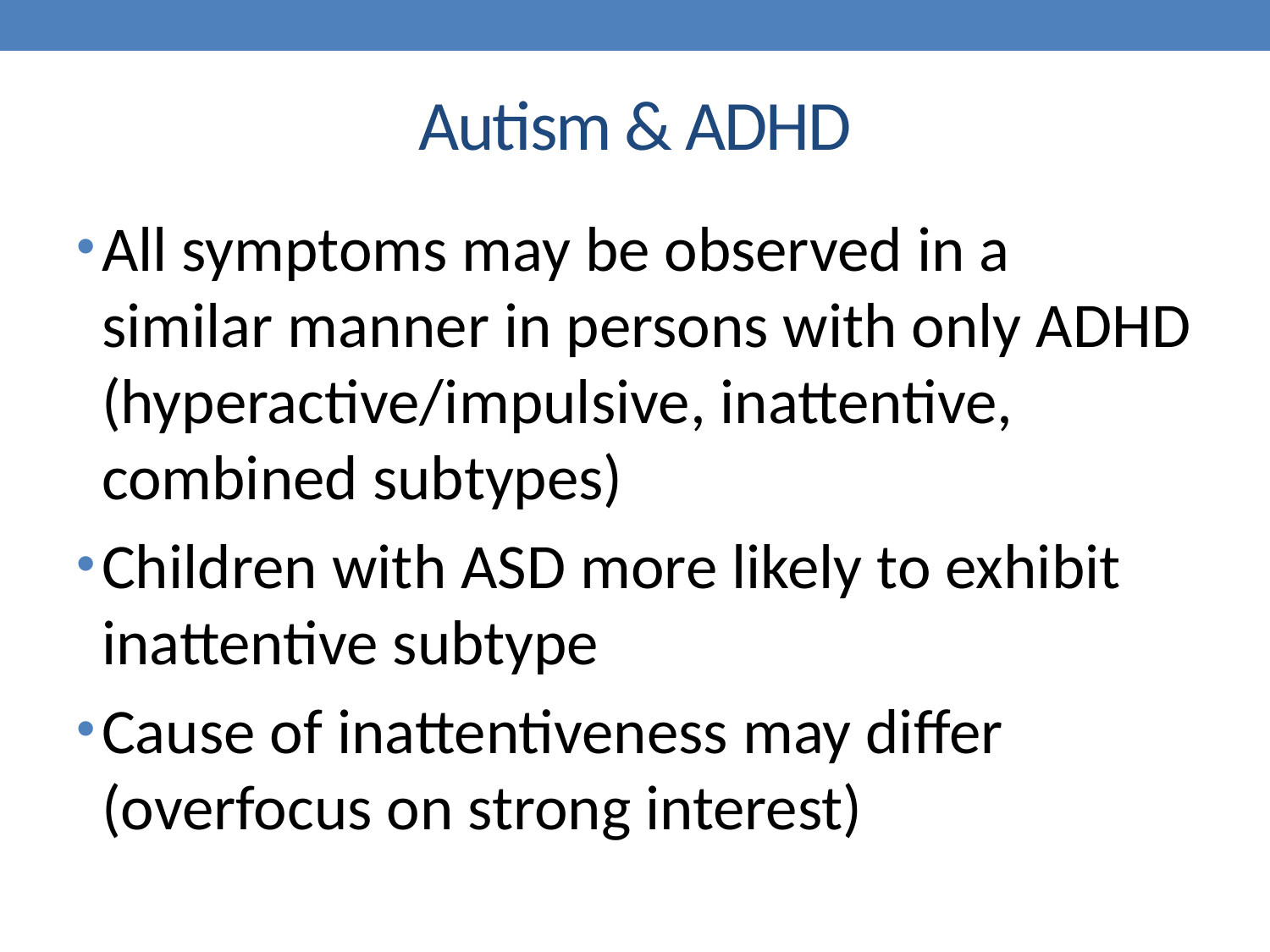

# Autism & ADHD
All symptoms may be observed in a similar manner in persons with only ADHD (hyperactive/impulsive, inattentive, combined subtypes)
Children with ASD more likely to exhibit inattentive subtype
Cause of inattentiveness may differ (overfocus on strong interest)